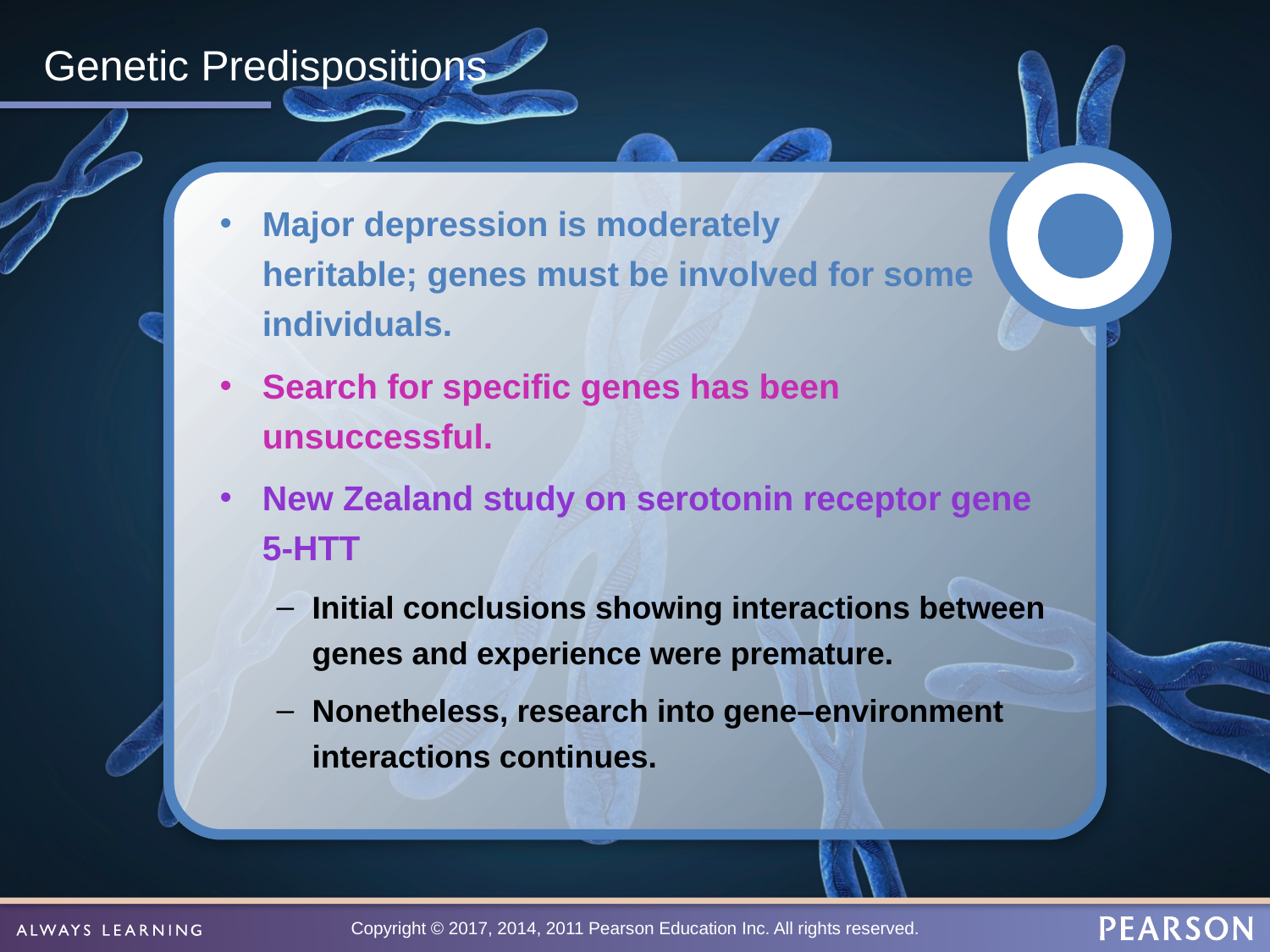

# Genetic Predispositions

Major depression is moderately
heritable; genes must be involved for some individuals.
Search for specific genes has been unsuccessful.
New Zealand study on serotonin receptor gene 5-HTT
Initial conclusions showing interactions between genes and experience were premature.
Nonetheless, research into gene–environment interactions continues.